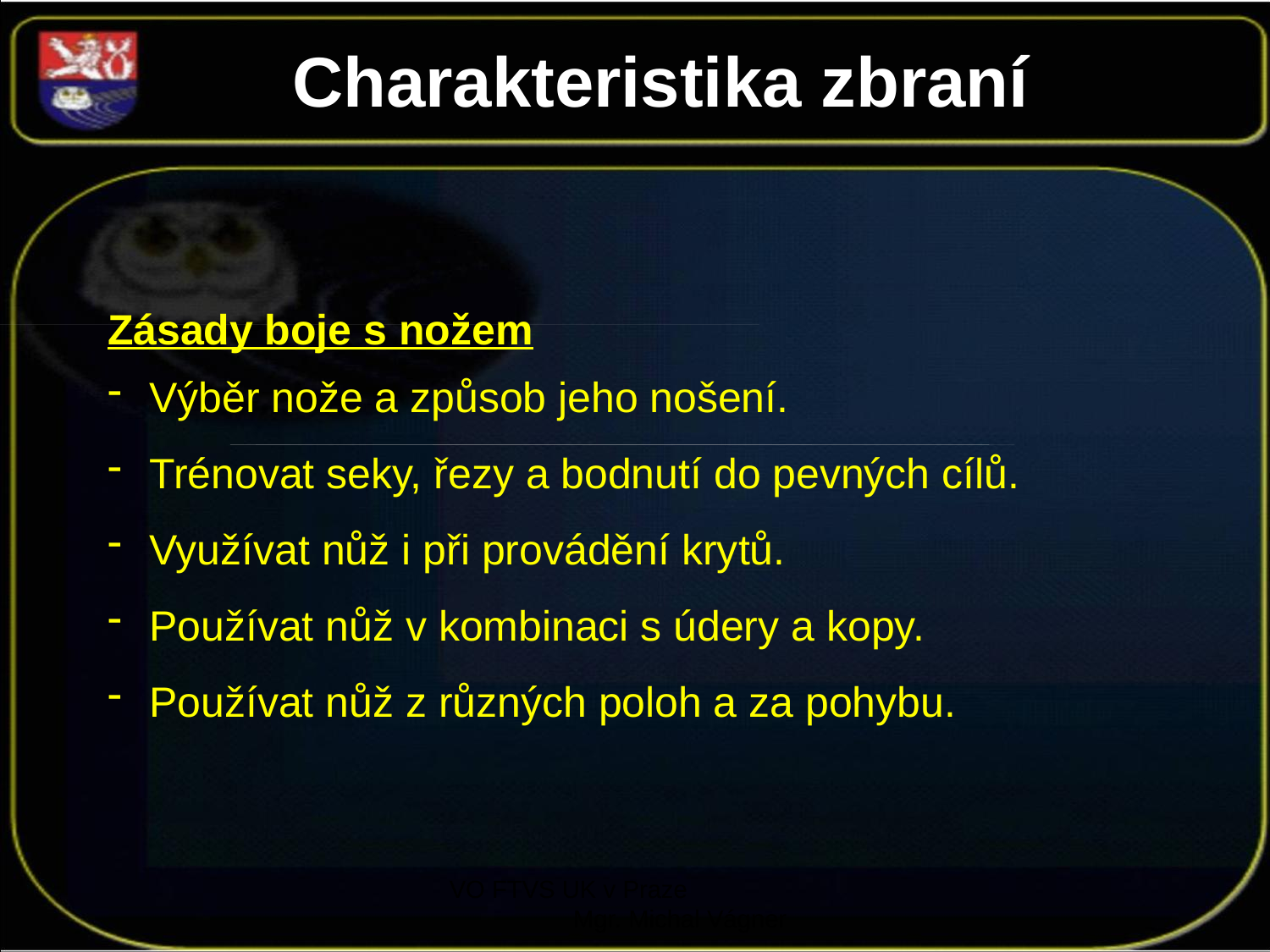

Charakteristika zbraní
Zásady boje s nožem

 Výběr nože a způsob jeho nošení.

 Trénovat seky, řezy a bodnutí do pevných cílů.

 Využívat nůž i při provádění krytů.

 Používat nůž v kombinaci s údery a kopy.

 Používat nůž z různých poloh a za pohybu.

VO FTVS UK v Praze                                   Mgr. Michal Vágner